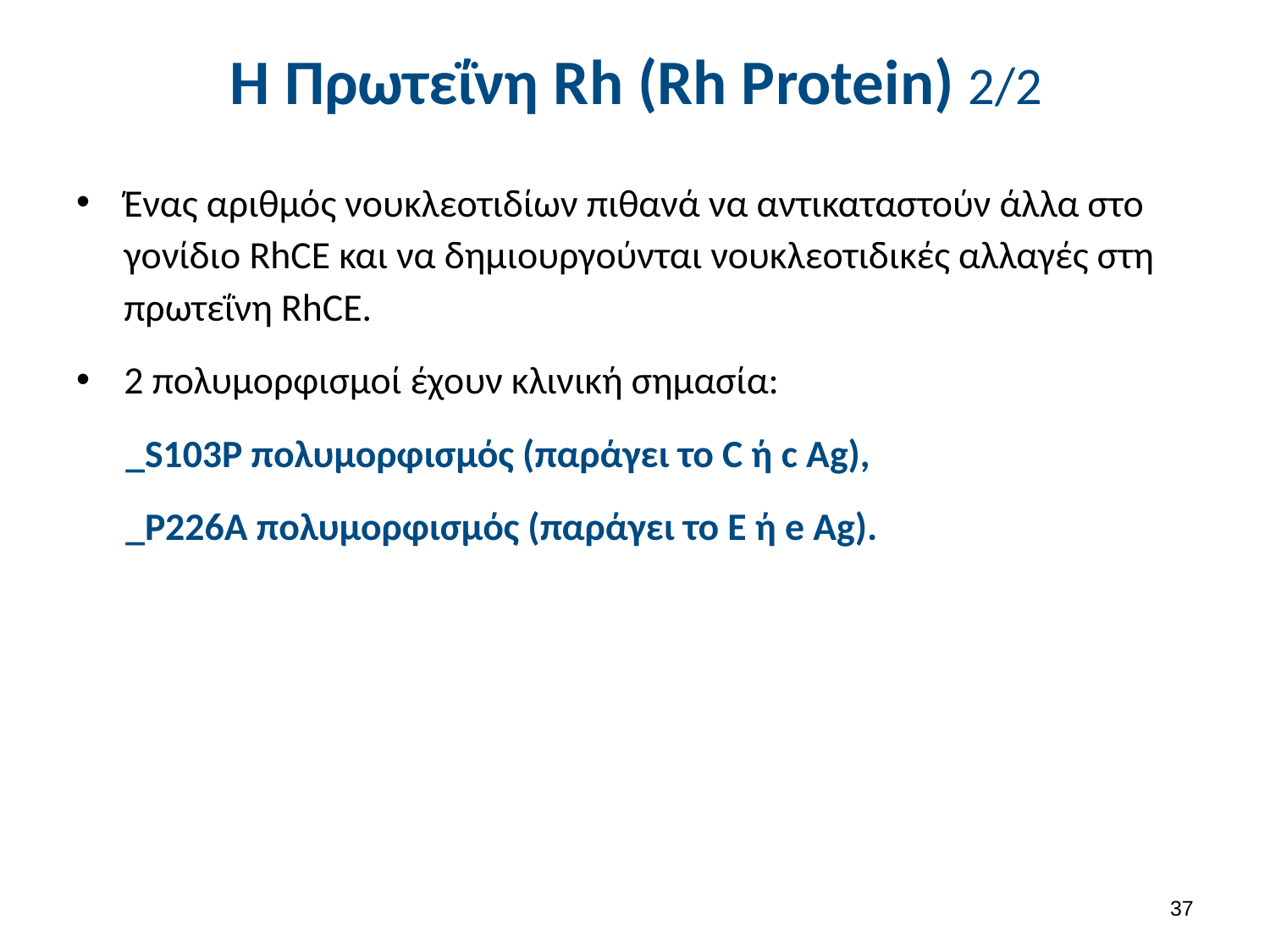

# H Πρωτεΐνη Rh (Rh Protein) 2/2
Ένας αριθμός νουκλεοτιδίων πιθανά να αντικαταστούν άλλα στο γονίδιο RhCE και να δημιουργούνται νουκλεοτιδικές αλλαγές στη πρωτεΐνη RhCE.
2 πολυμορφισμοί έχουν κλινική σημασία:
_S103P πολυμορφισμός (παράγει το C ή c Ag),
_P226A πολυμορφισμός (παράγει το E ή e Ag).
37